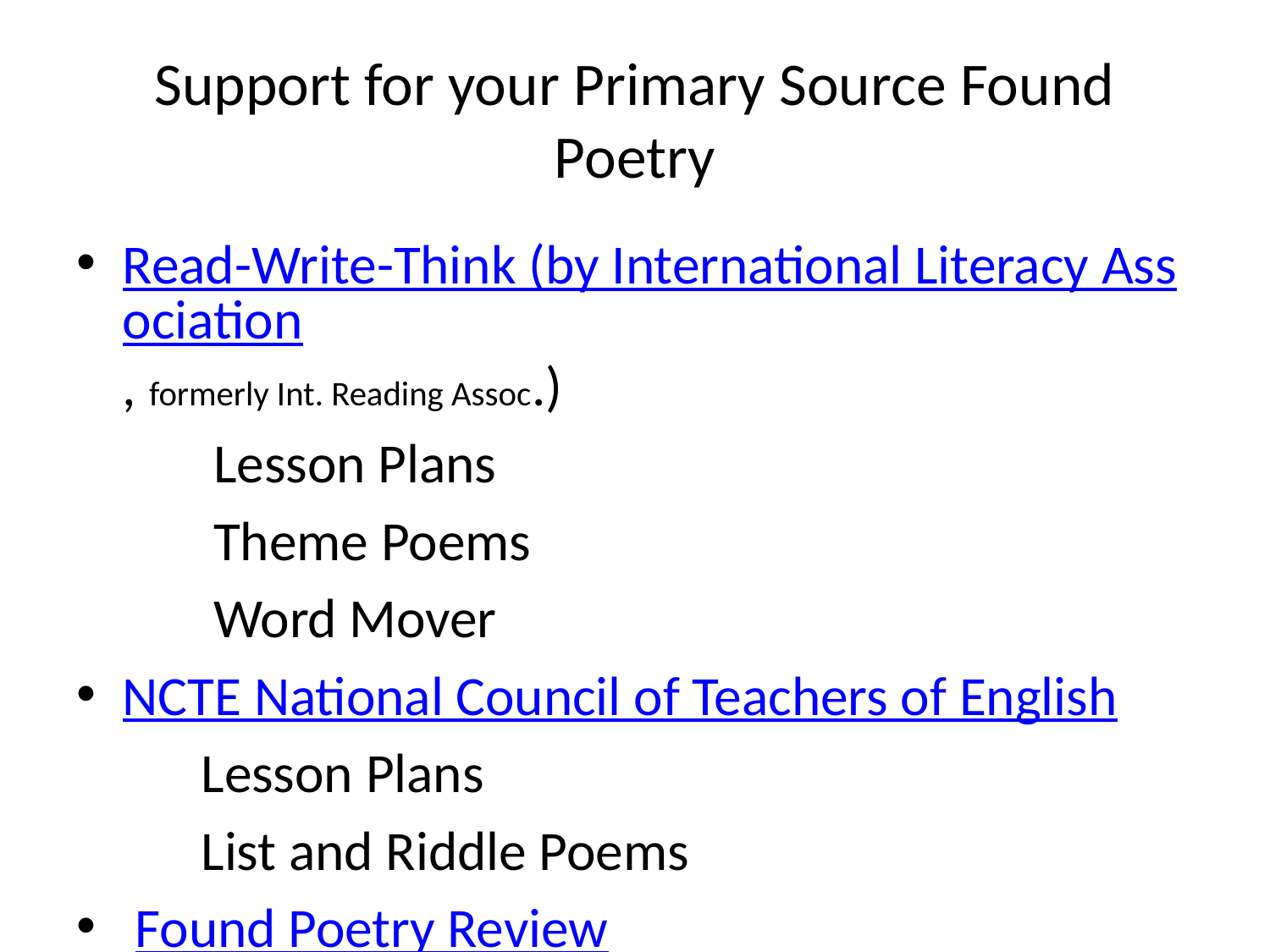

# Support for your Primary Source Found Poetry
Read-Write-Think (by International Literacy Association, formerly Int. Reading Assoc.)
           Lesson Plans
           Theme Poems
           Word Mover
NCTE National Council of Teachers of English
          Lesson Plans
          List and Riddle Poems
 Found Poetry Review